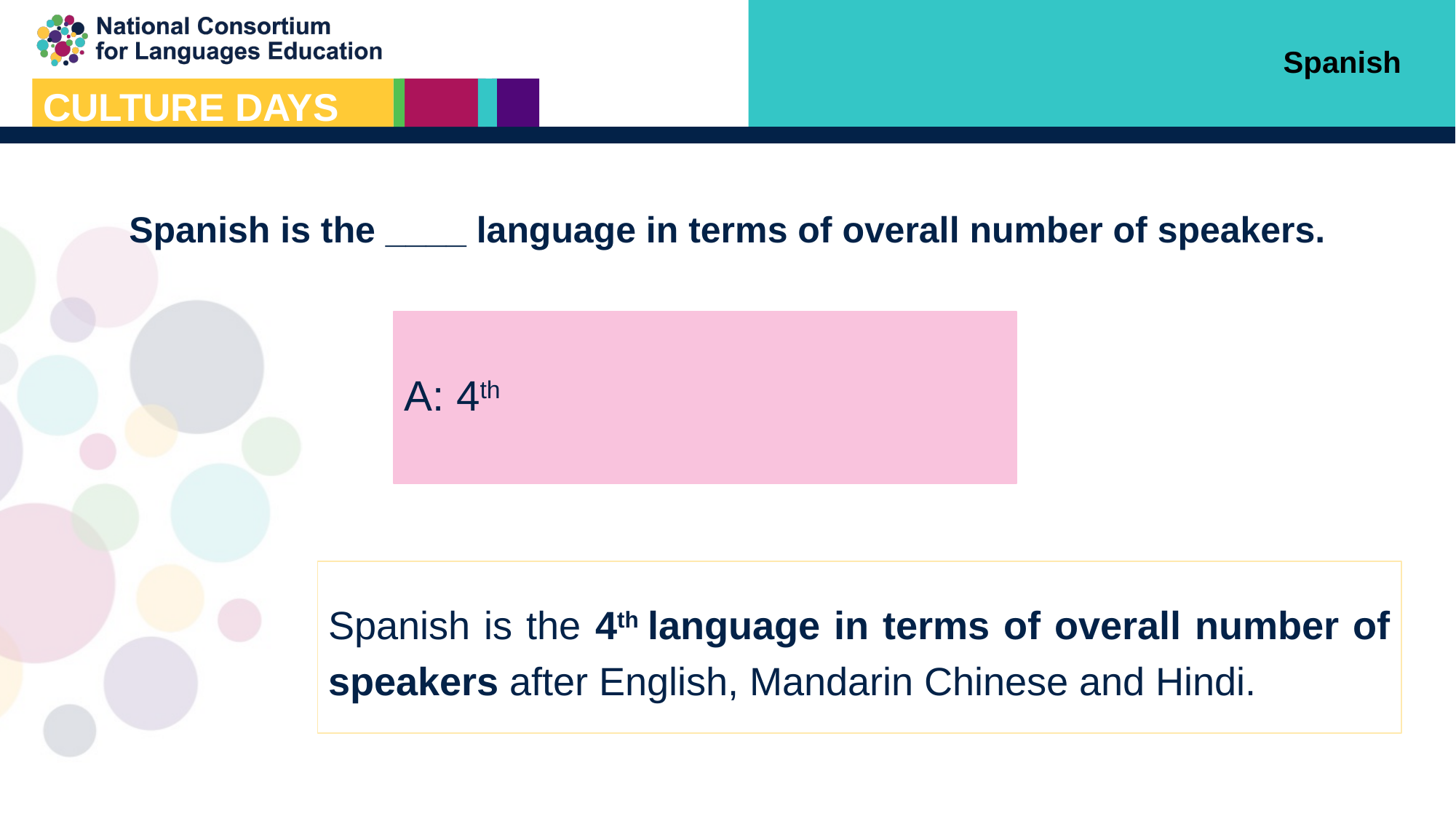

Spanish
Spanish is the ____ language in terms of overall number of speakers.
A: 4th
Spanish is the 4th language in terms of overall number of speakers after English, Mandarin Chinese and Hindi.